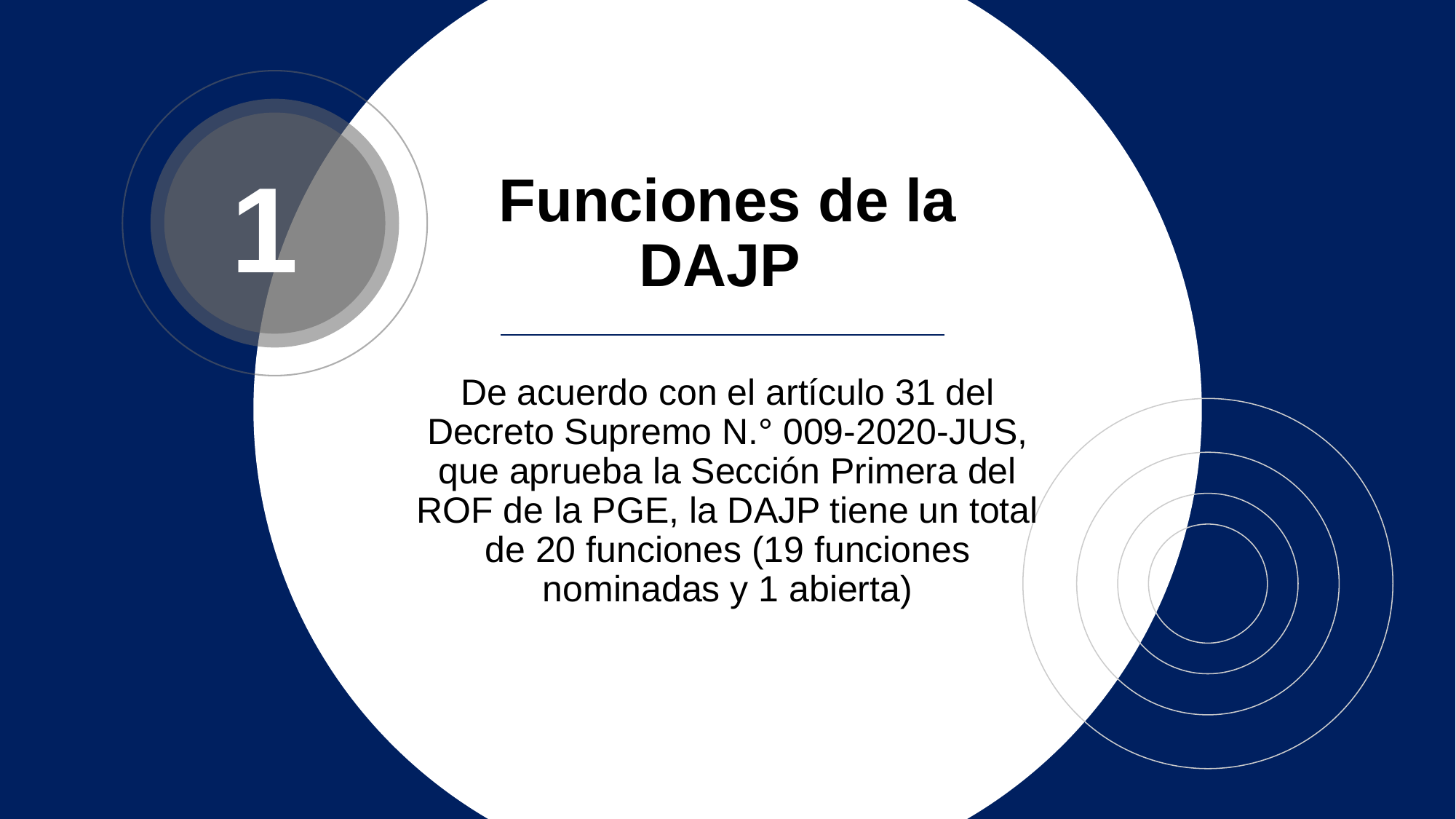

1
# Funciones de la DAJP
De acuerdo con el artículo 31 del Decreto Supremo N.° 009-2020-JUS, que aprueba la Sección Primera del ROF de la PGE, la DAJP tiene un total de 20 funciones (19 funciones nominadas y 1 abierta)